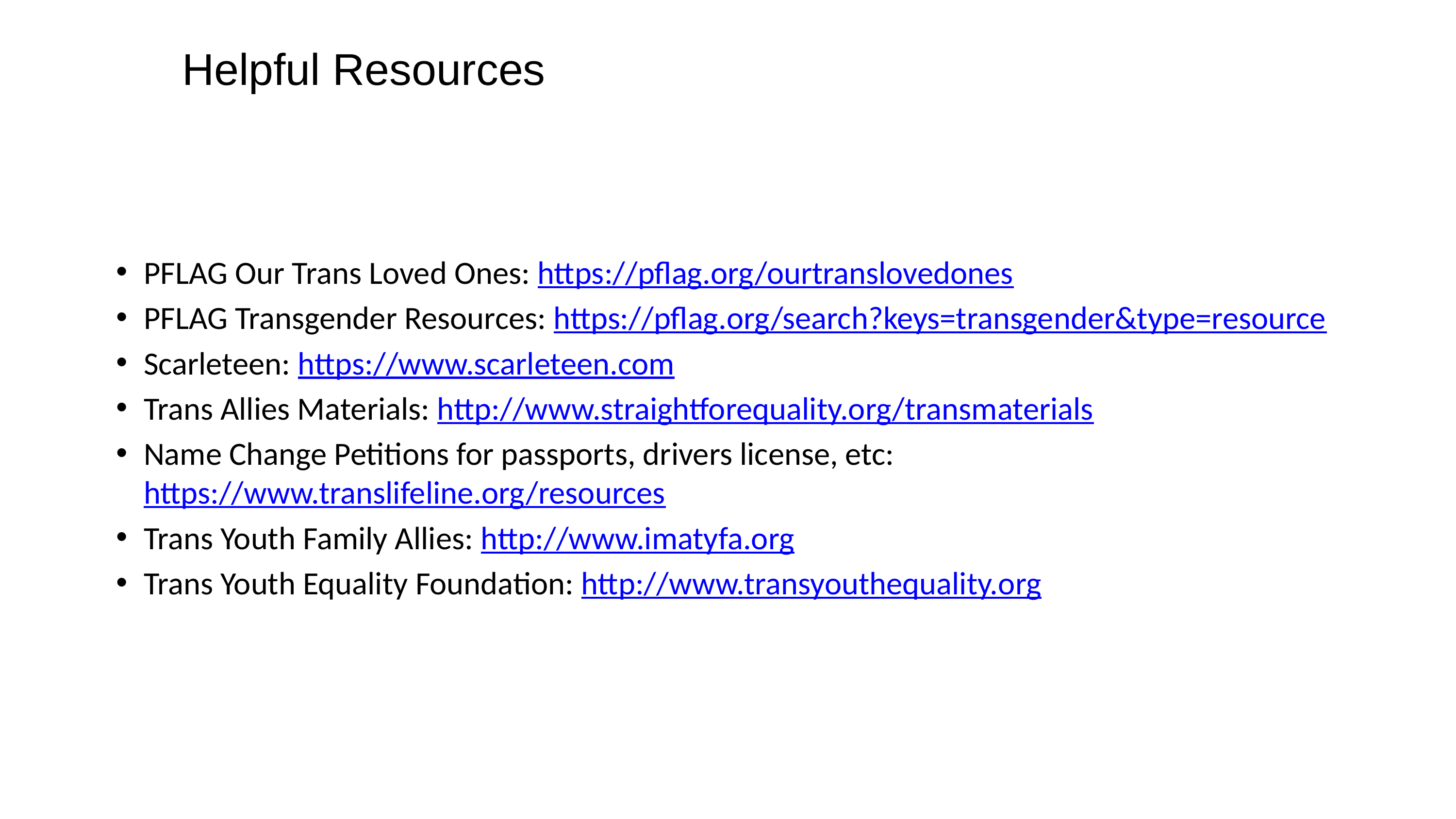

# Helpful Resources
PFLAG Our Trans Loved Ones: https://pflag.org/ourtranslovedones​
PFLAG Transgender Resources: https://pflag.org/search?keys=transgender&type=resource​
Scarleteen: https://www.scarleteen.com​
Trans Allies Materials: http://www.straightforequality.org/transmaterials​
Name Change Petitions for passports, drivers license, etc: https://www.translifeline.org/resources​
Trans Youth Family Allies: http://www.imatyfa.org​
Trans Youth Equality Foundation: http://www.transyouthequality.org​